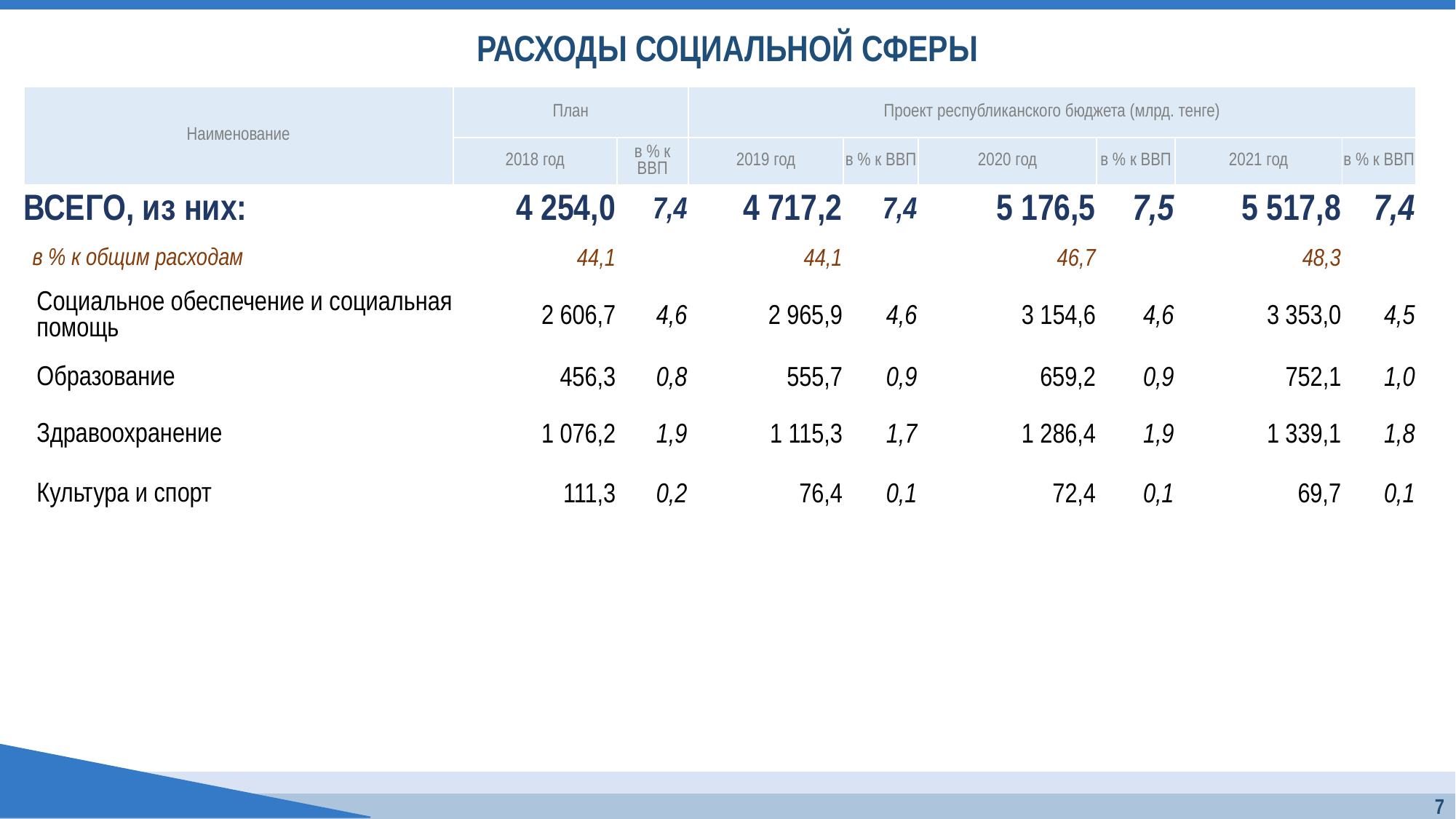

# РАСХОДЫ СОЦИАЛЬНОЙ СФЕРЫ
| Наименование | План |  | Проект республиканского бюджета (млрд. тенге) |  |  |  |  |  |
| --- | --- | --- | --- | --- | --- | --- | --- | --- |
|  | 2018 год | в % к ВВП | 2019 год | в % к ВВП | 2020 год | в % к ВВП | 2021 год | в % к ВВП |
| ВСЕГО, из них: | 4 254,0 | 7,4 | 4 717,2 | 7,4 | 5 176,5 | 7,5 | 5 517,8 | 7,4 |
| в % к общим расходам | 44,1 |  | 44,1 |  | 46,7 |  | 48,3 |  |
| Социальное обеспечение и социальная помощь | 2 606,7 | 4,6 | 2 965,9 | 4,6 | 3 154,6 | 4,6 | 3 353,0 | 4,5 |
| Образование | 456,3 | 0,8 | 555,7 | 0,9 | 659,2 | 0,9 | 752,1 | 1,0 |
| Здравоохранение | 1 076,2 | 1,9 | 1 115,3 | 1,7 | 1 286,4 | 1,9 | 1 339,1 | 1,8 |
| Культура и спорт | 111,3 | 0,2 | 76,4 | 0,1 | 72,4 | 0,1 | 69,7 | 0,1 |

7